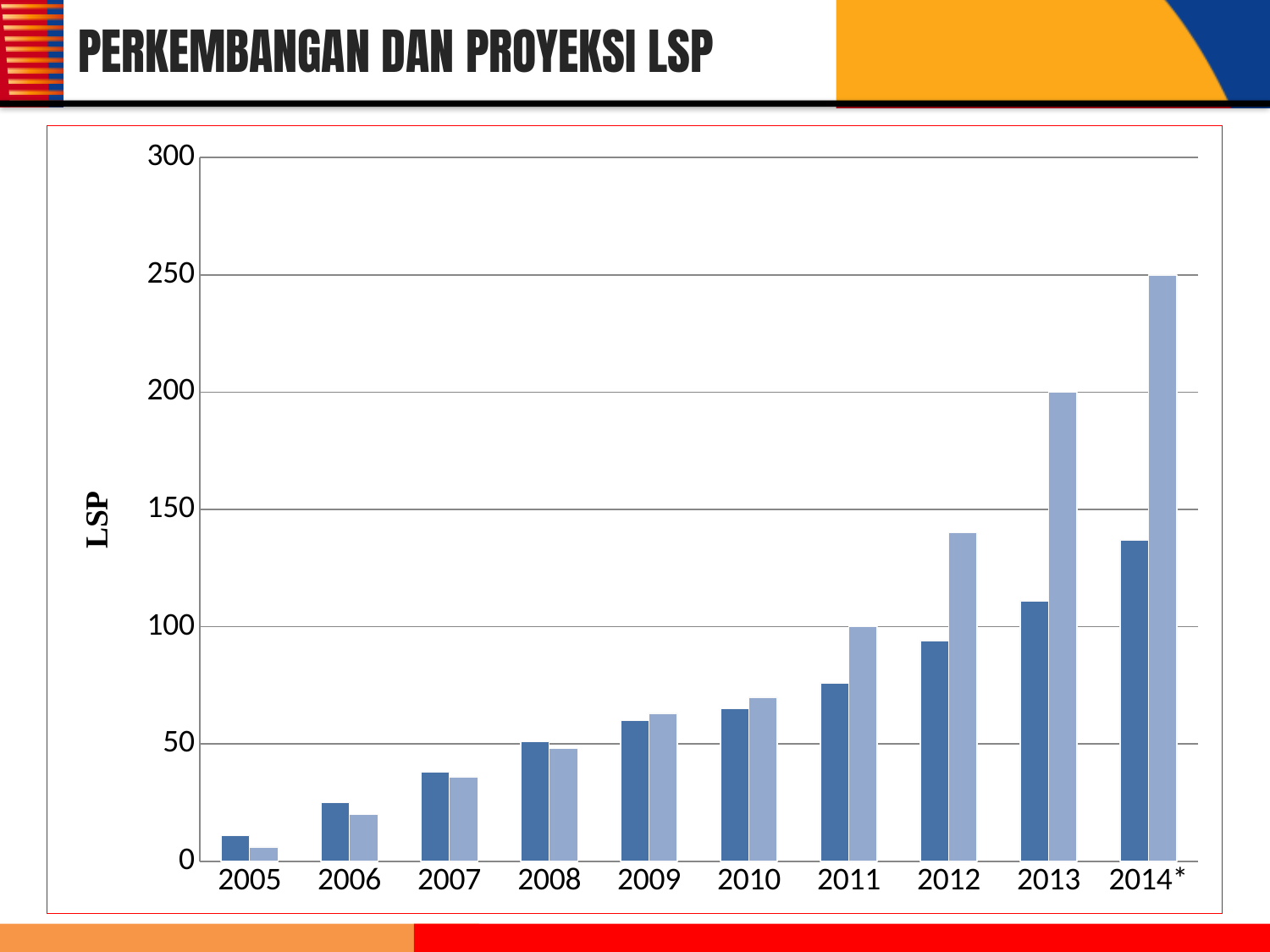

# PERKEMBANGAN DAN PROYEKSI LSP

### Chart

| Category | LSP TERLISENSI | PROYEKSI LSP |
|---|---|---|
| 2005 | 11.0 | 6.0 |
| 2006 | 25.0 | 20.0 |
| 2007 | 38.0 | 36.0 |
| 2008 | 51.0 | 48.0 |
| 2009 | 60.0 | 63.0 |
| 2010 | 65.0 | 70.0 |
| 2011 | 76.0 | 100.0 |
| 2012 | 94.0 | 140.0 |
| 2013 | 111.0 | 200.0 |
| 2014* | 137.0 | 250.0 |